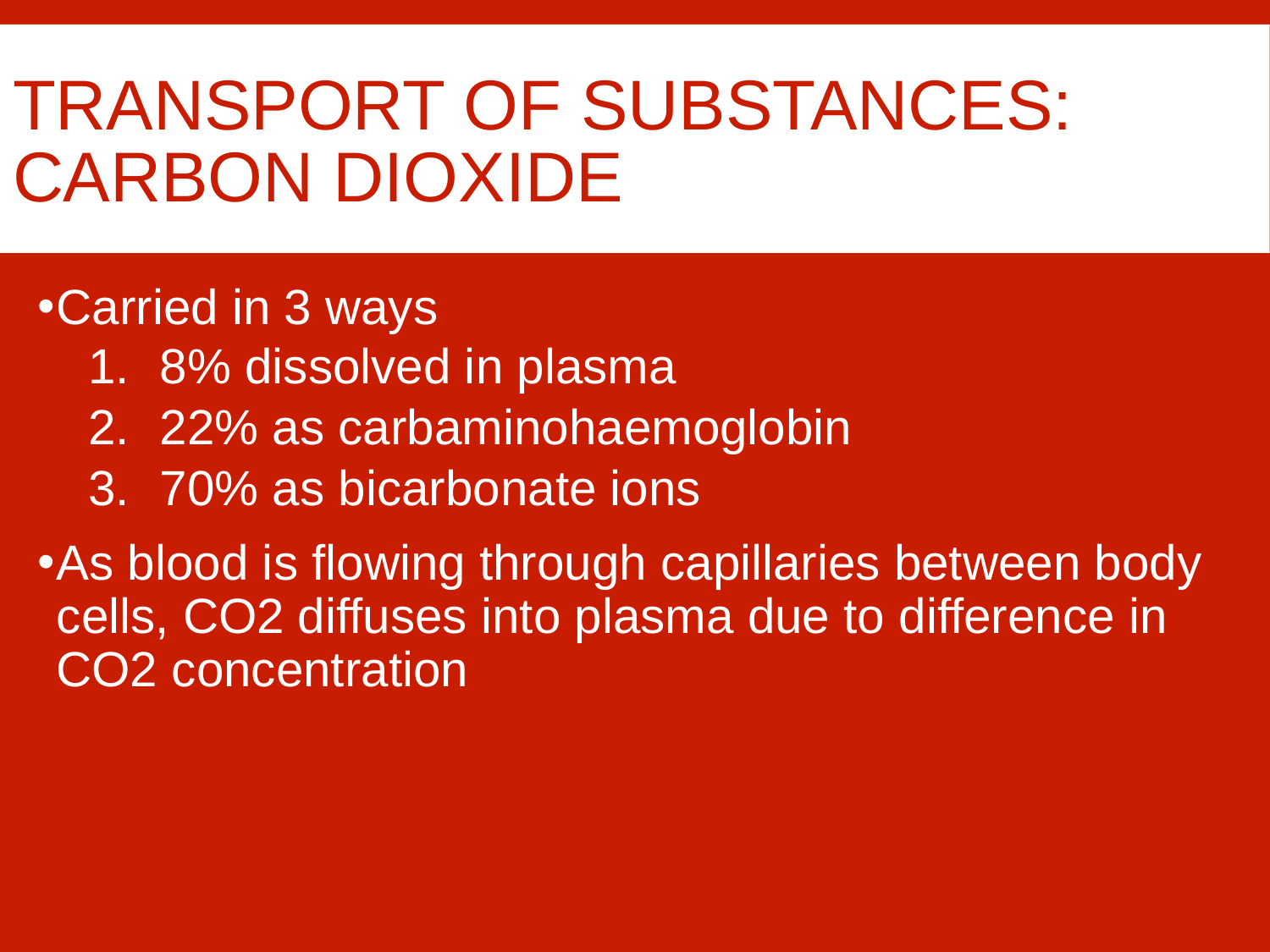

# Transport of substances: Carbon dioxide
Carried in 3 ways
8% dissolved in plasma
22% as carbaminohaemoglobin
70% as bicarbonate ions
As blood is flowing through capillaries between body cells, CO2 diffuses into plasma due to difference in CO2 concentration